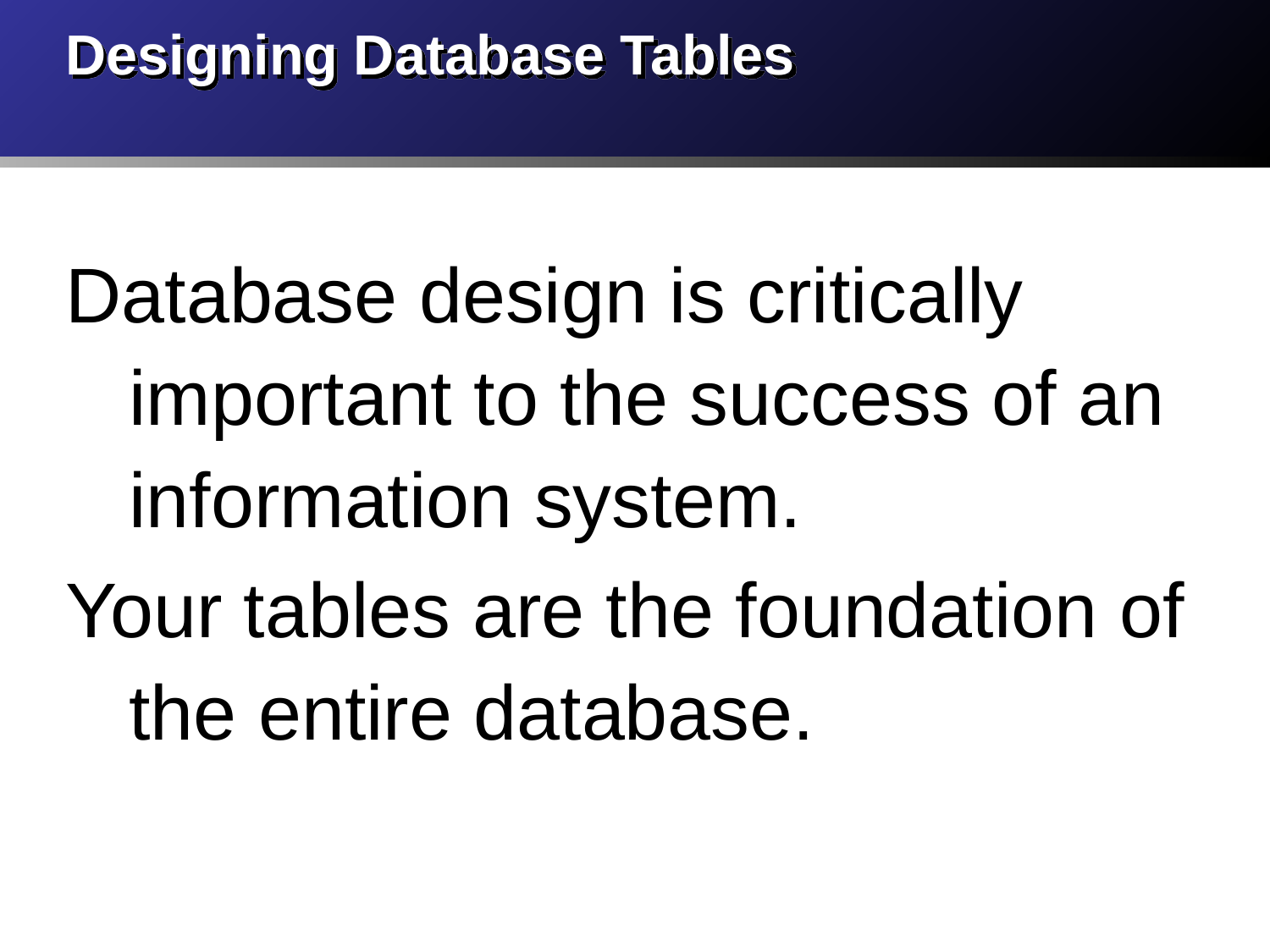

Designing Database Tables
Database design is critically important to the success of an information system.
Your tables are the foundation of the entire database.